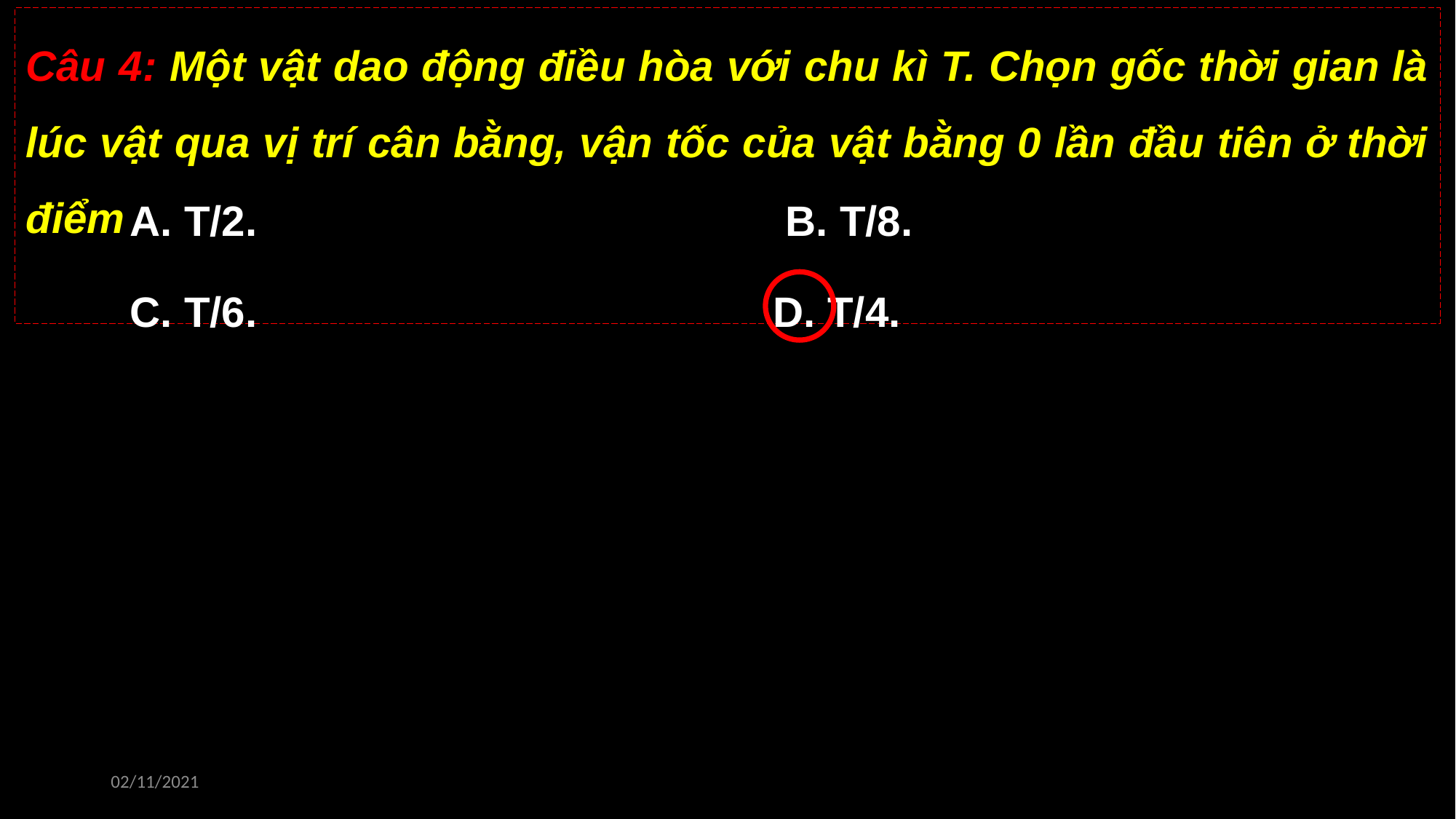

Câu 4: Một vật dao động điều hòa với chu kì T. Chọn gốc thời gian là lúc vật qua vị trí cân bằng, vận tốc của vật bằng 0 lần đầu tiên ở thời điểm

A. T/2.
B. T/8.

C. T/6.
D. T/4.
02/11/2021
GV: Nguyễn Huy Hùng-sđt: 0977061160
4